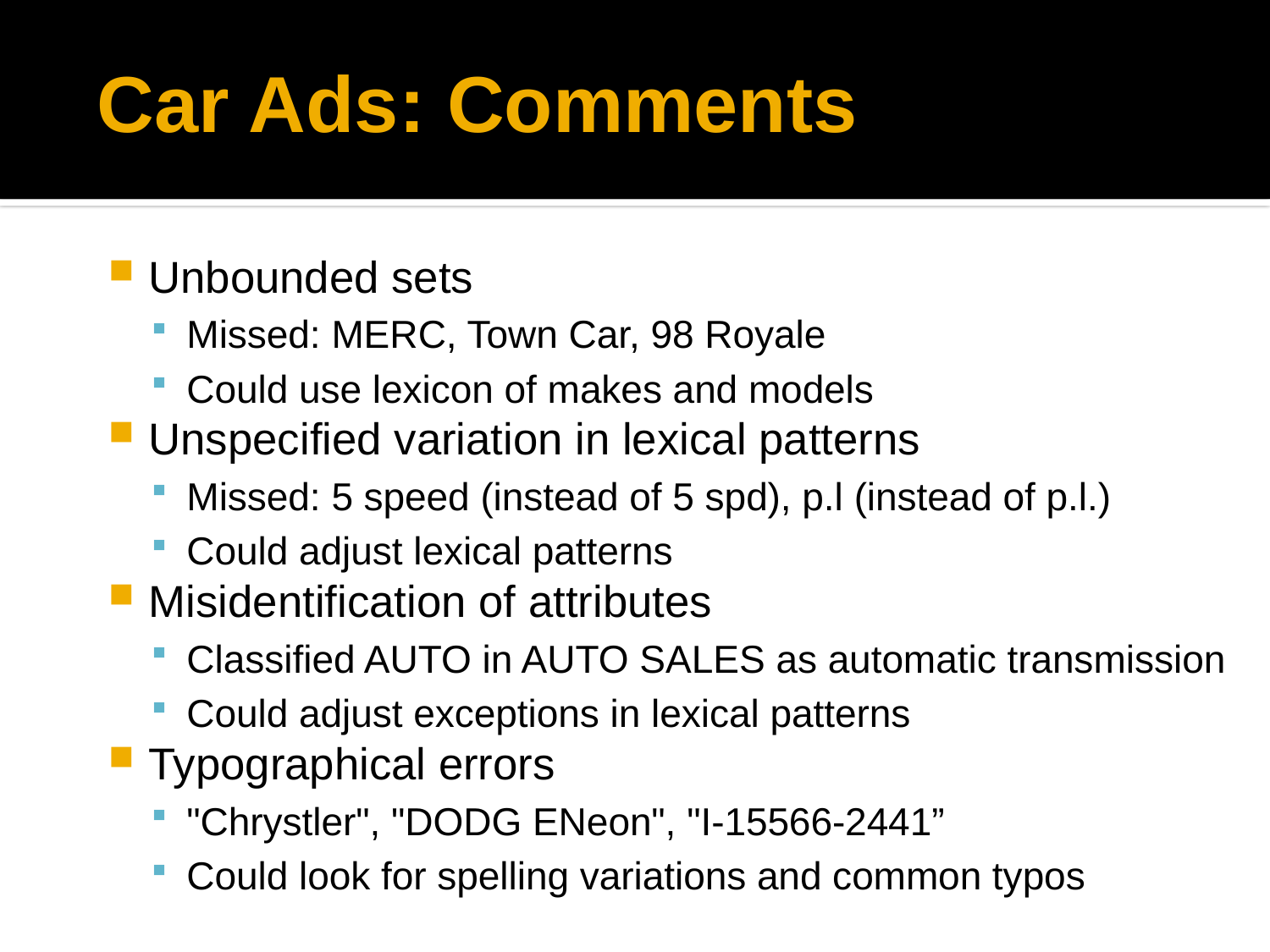

# Car Ads: Comments
Unbounded sets
Missed: MERC, Town Car, 98 Royale
Could use lexicon of makes and models
Unspecified variation in lexical patterns
Missed: 5 speed (instead of 5 spd), p.l (instead of p.l.)
Could adjust lexical patterns
Misidentification of attributes
Classified AUTO in AUTO SALES as automatic transmission
Could adjust exceptions in lexical patterns
Typographical errors
"Chrystler", "DODG ENeon", "I-15566-2441”
Could look for spelling variations and common typos